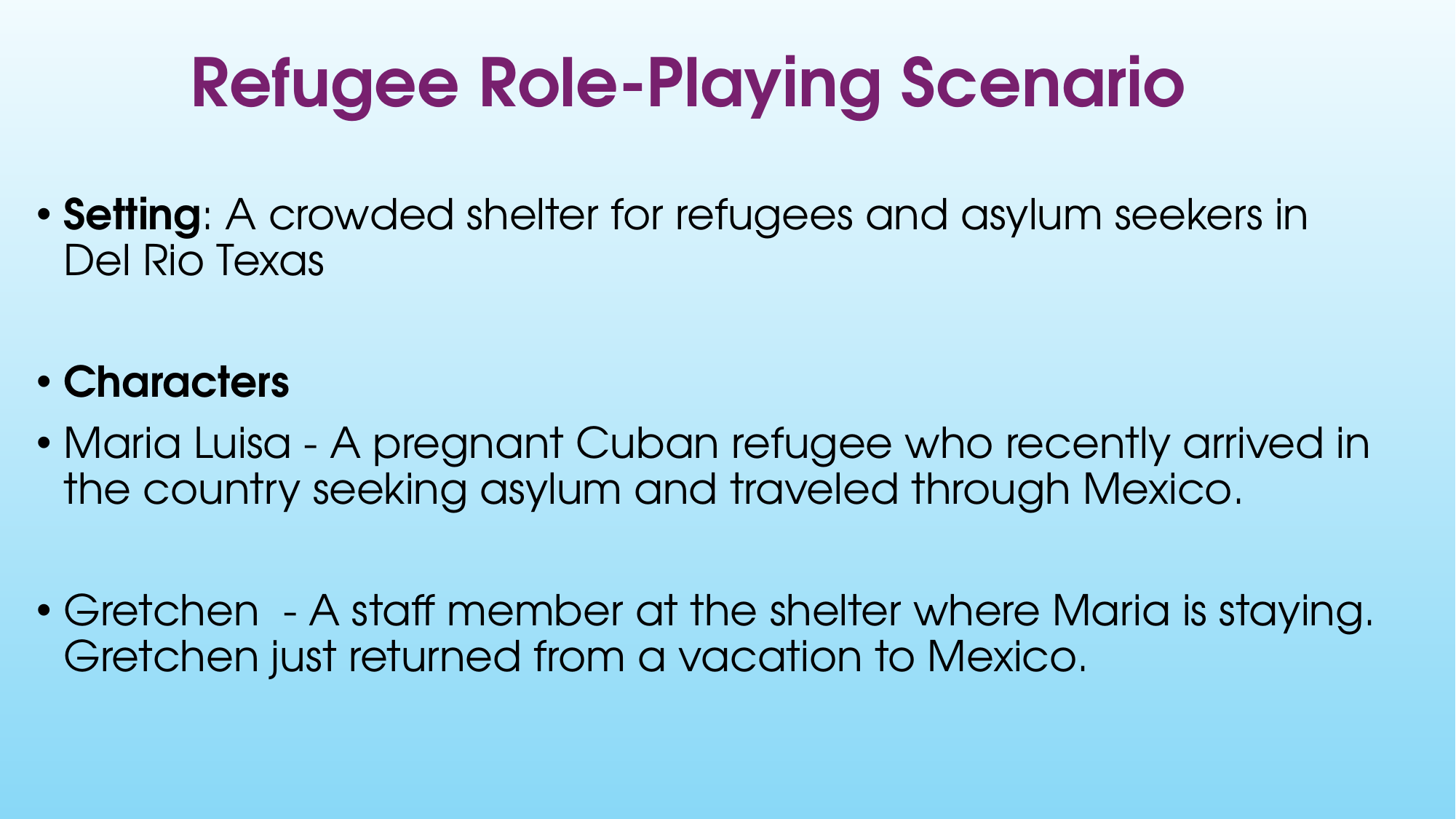

# Refugee Role-Playing Scenario
Setting: A crowded shelter for refugees and asylum seekers in Del Rio Texas

Characters
Maria Luisa - A pregnant Cuban refugee who recently arrived in the country seeking asylum and traveled through Mexico.

Gretchen  - A staff member at the shelter where Maria is staying. Gretchen just returned from a vacation to Mexico.